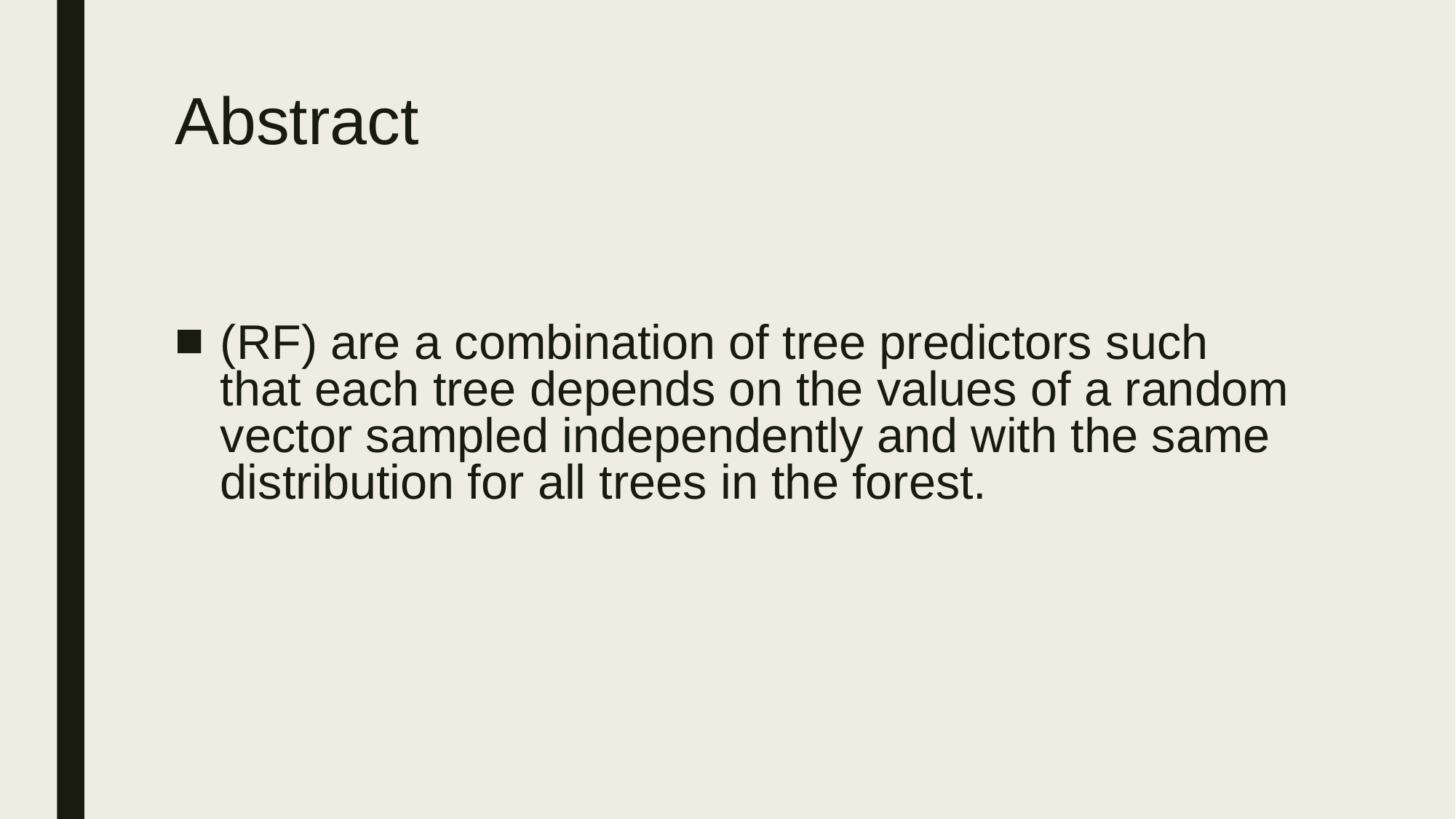

# Abstract
(RF) are a combination of tree predictors such that each tree depends on the values of a random vector sampled independently and with the same distribution for all trees in the forest.